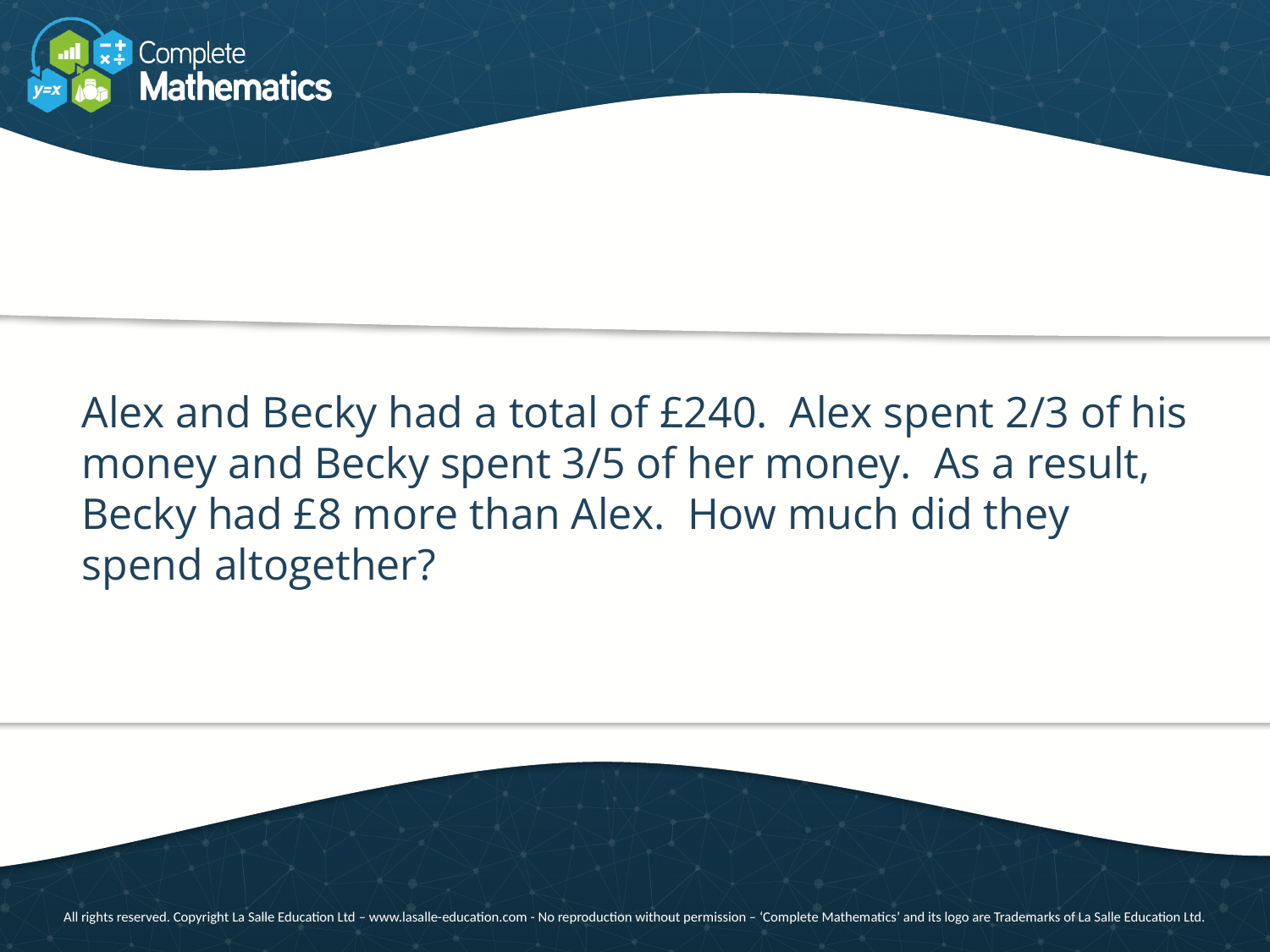

Alex and Becky had a total of £240.  Alex spent 2/3 of his money and Becky spent 3/5 of her money.  As a result, Becky had £8 more than Alex.  How much did they spend altogether?